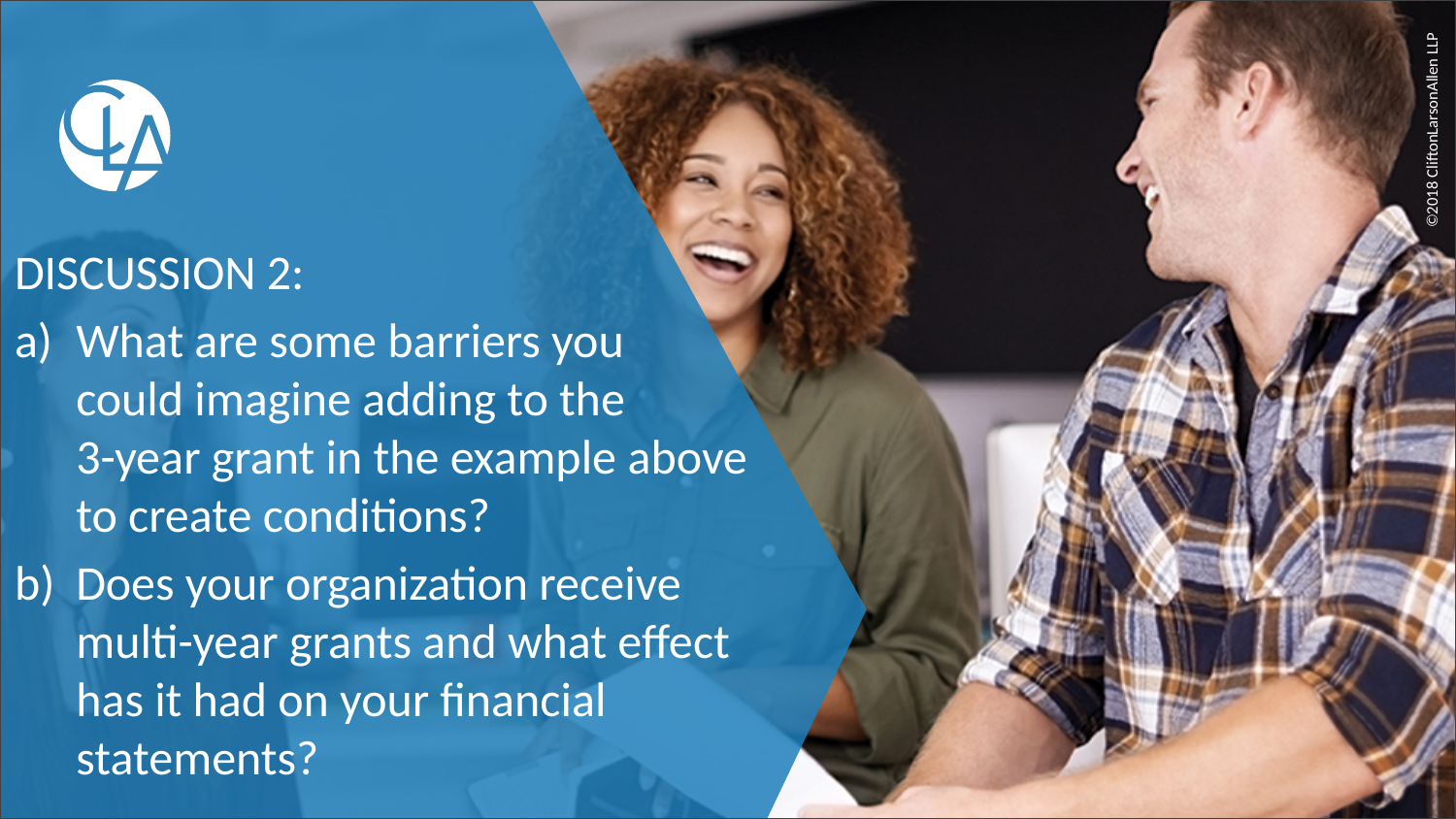

DISCUSSION 2:
What are some barriers you
could imagine adding to the
3-year grant in the example above to create conditions?
Does your organization receive multi-year grants and what effect has it had on your financial statements?